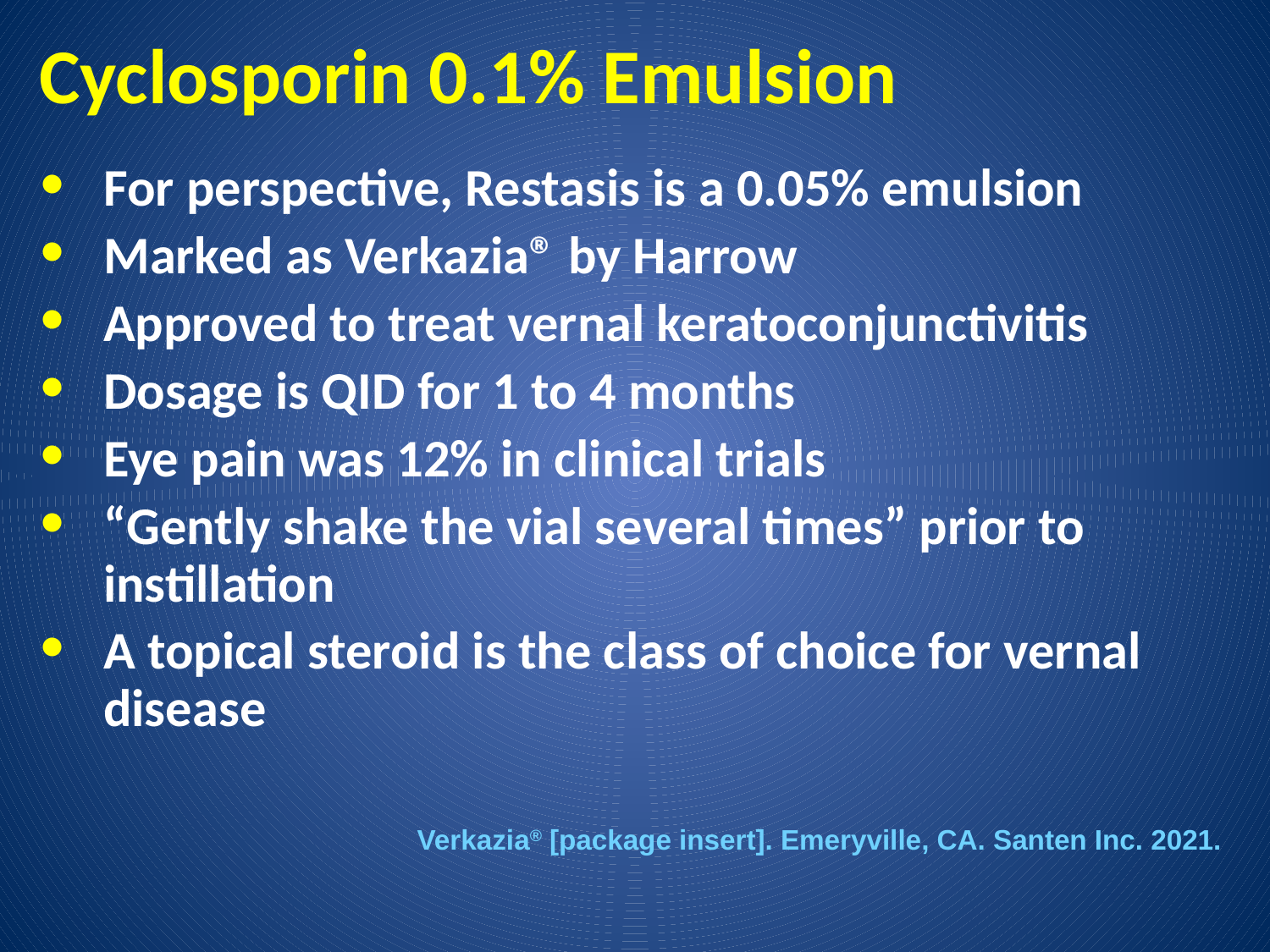

# Cyclosporin 0.1% Emulsion
For perspective, Restasis is a 0.05% emulsion
Marked as Verkazia® by Harrow
Approved to treat vernal keratoconjunctivitis
Dosage is QID for 1 to 4 months
Eye pain was 12% in clinical trials
“Gently shake the vial several times” prior to instillation
A topical steroid is the class of choice for vernal disease
Verkazia® [package insert]. Emeryville, CA. Santen Inc. 2021.